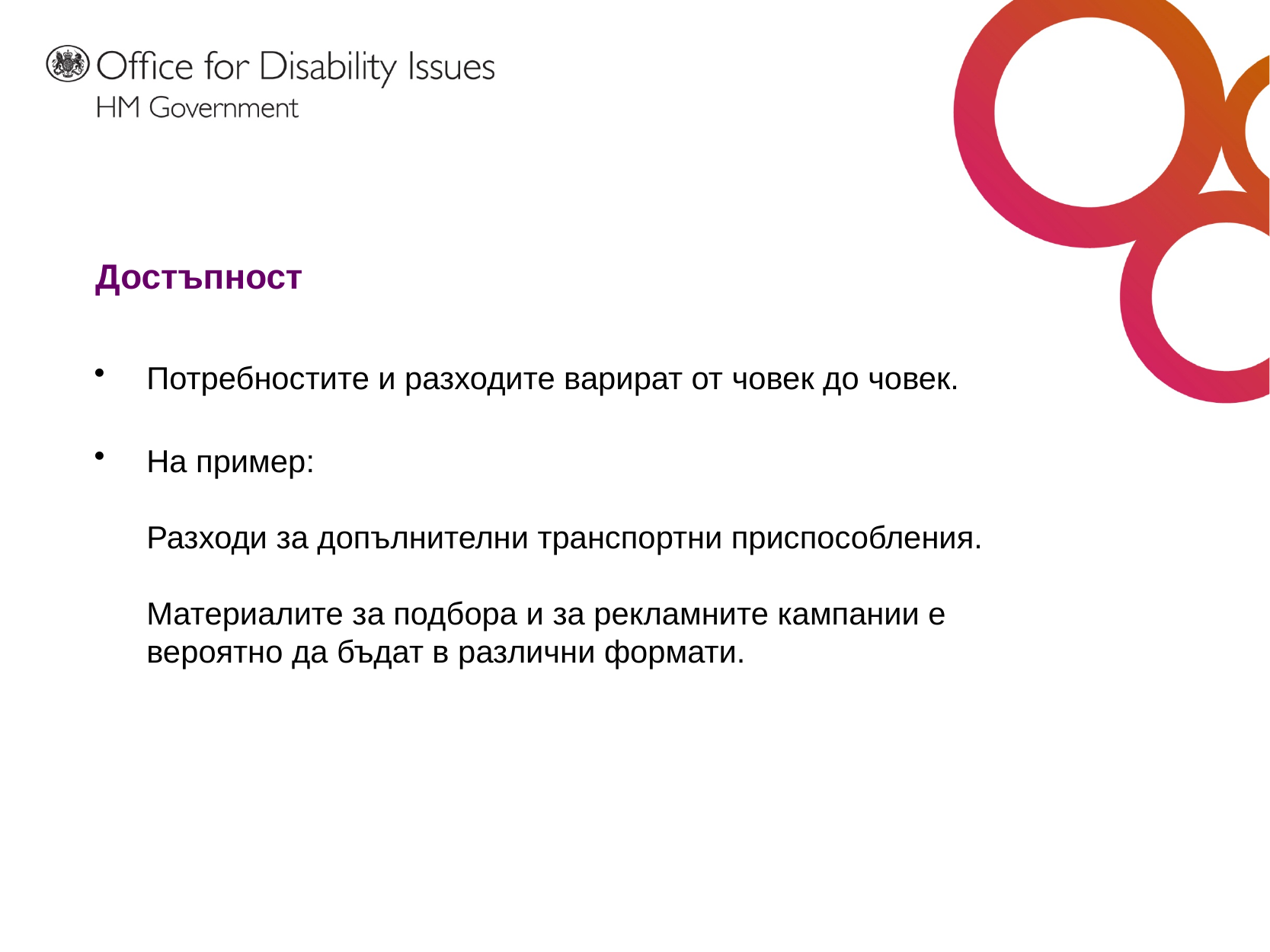

# Достъпност
Потребностите и разходите варират от човек до човек.
На пример:
Разходи за допълнителни транспортни приспособления.
Материалите за подбора и за рекламните кампании е вероятно да бъдат в различни формати.